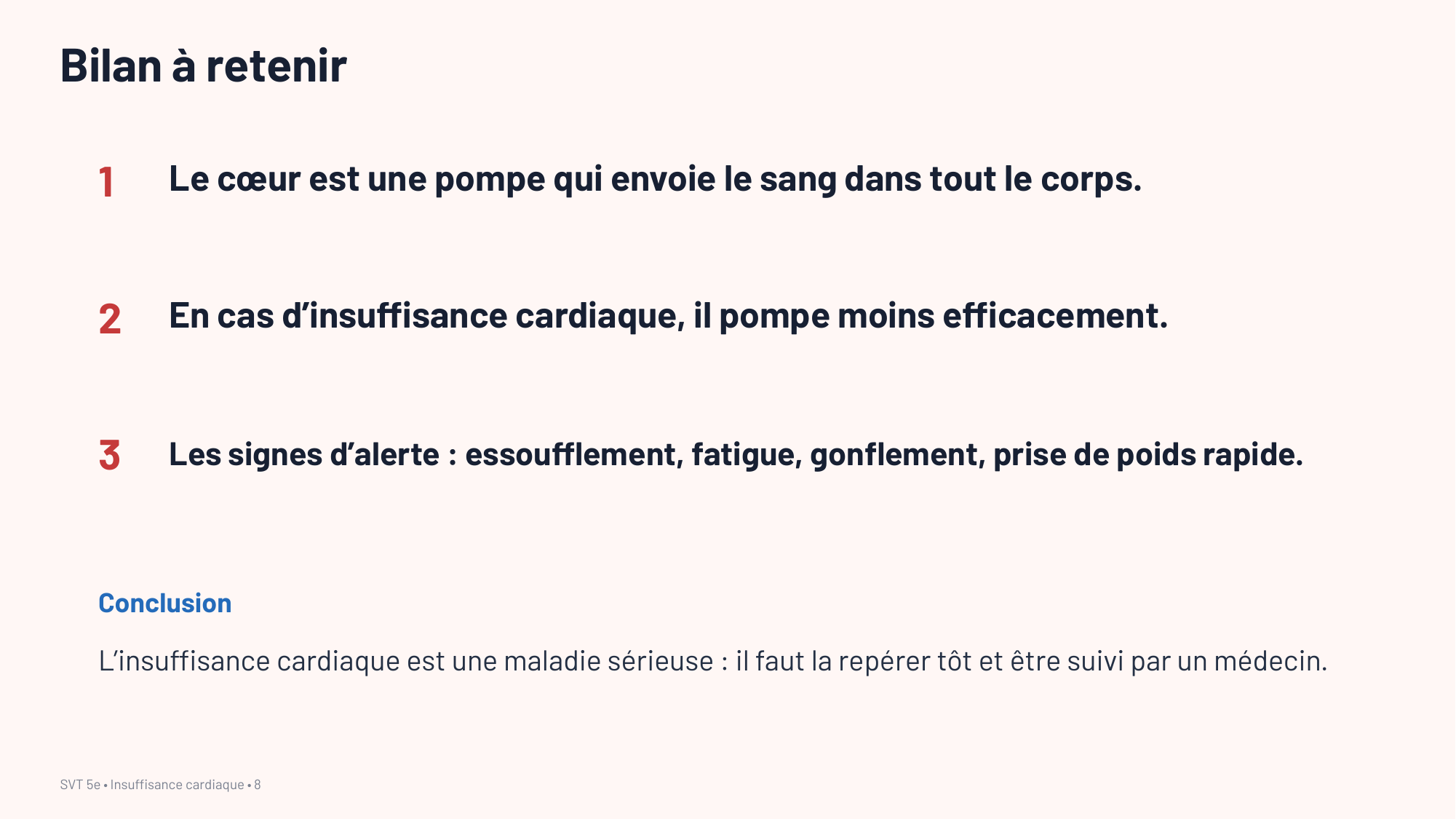

Bilan à retenir

1
Le cœur est une pompe qui envoie le sang dans tout le corps.
2
En cas d’insuffisance cardiaque, il pompe moins efficacement.
3
Les signes d’alerte : essoufflement, fatigue, gonflement, prise de poids rapide.
Conclusion
L’insuffisance cardiaque est une maladie sérieuse : il faut la repérer tôt et être suivi par un médecin.
SVT 5e • Insuffisance cardiaque • 8